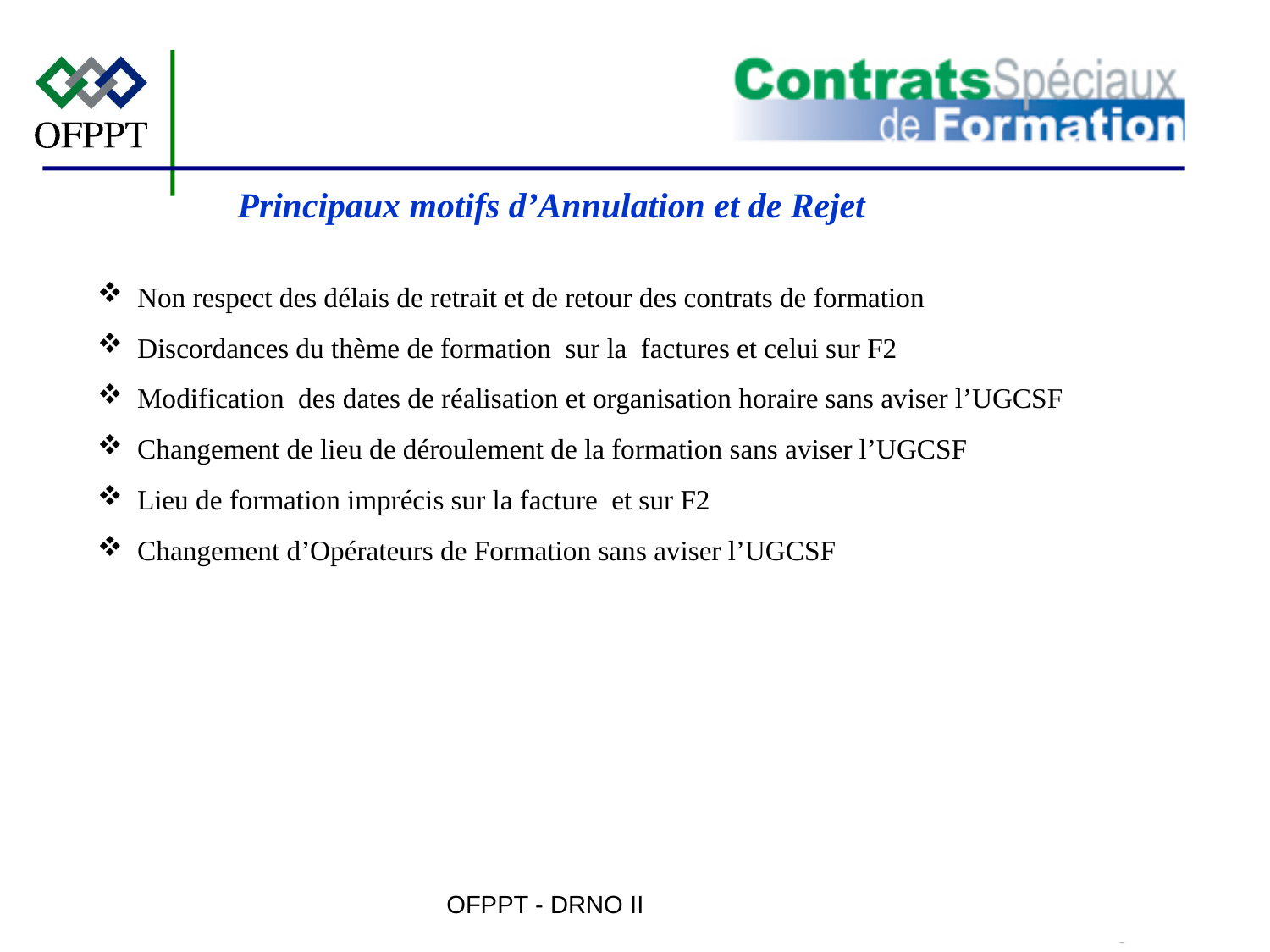

# Principaux motifs d’Annulation et de Rejet
Non respect des délais de retrait et de retour des contrats de formation
Discordances du thème de formation  sur la  factures et celui sur F2
Modification  des dates de réalisation et organisation horaire sans aviser l’UGCSF
Changement de lieu de déroulement de la formation sans aviser l’UGCSF
Lieu de formation imprécis sur la facture  et sur F2
Changement d’Opérateurs de Formation sans aviser l’UGCSF

OFPPT - DRNO II